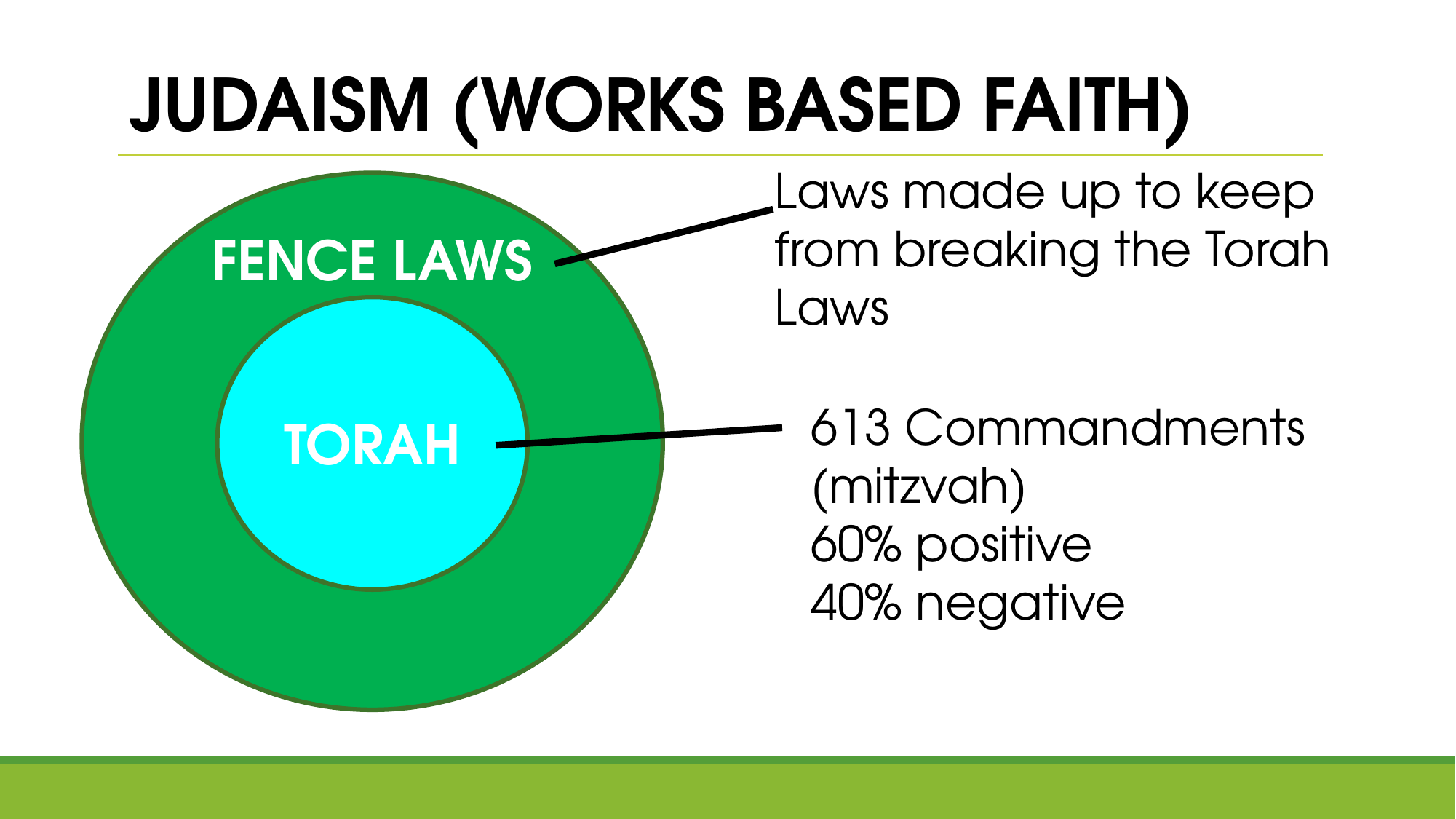

# Judaism (works based faith)
Laws made up to keep from breaking the Torah Laws

FENCE LAWS
TORAH
613 Commandments (mitzvah)
60% positive
40% negative